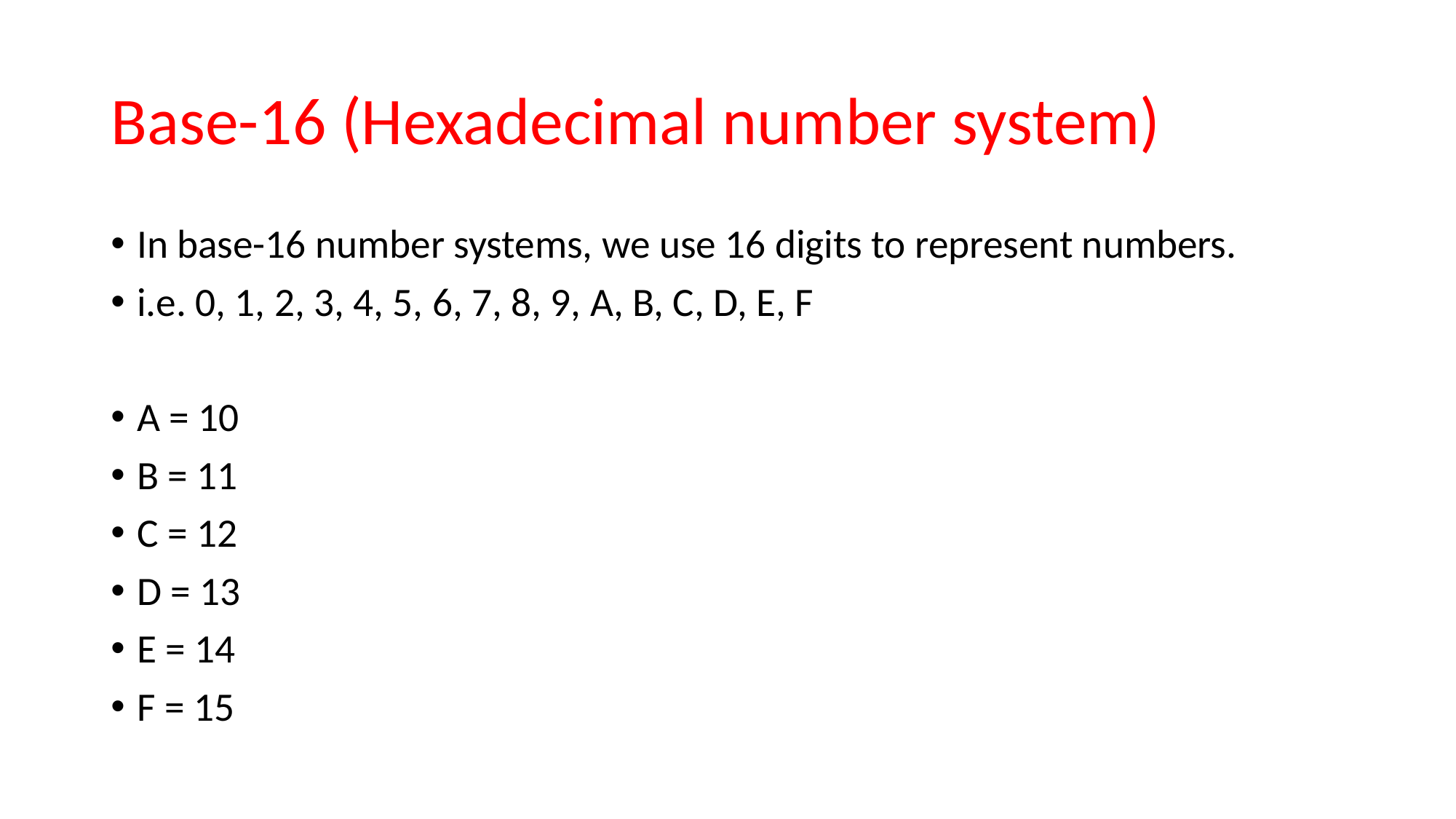

# Base-16 (Hexadecimal number system)
In base-16 number systems, we use 16 digits to represent numbers.
i.e. 0, 1, 2, 3, 4, 5, 6, 7, 8, 9, A, B, C, D, E, F

A = 10
B = 11
C = 12
D = 13
E = 14
F = 15